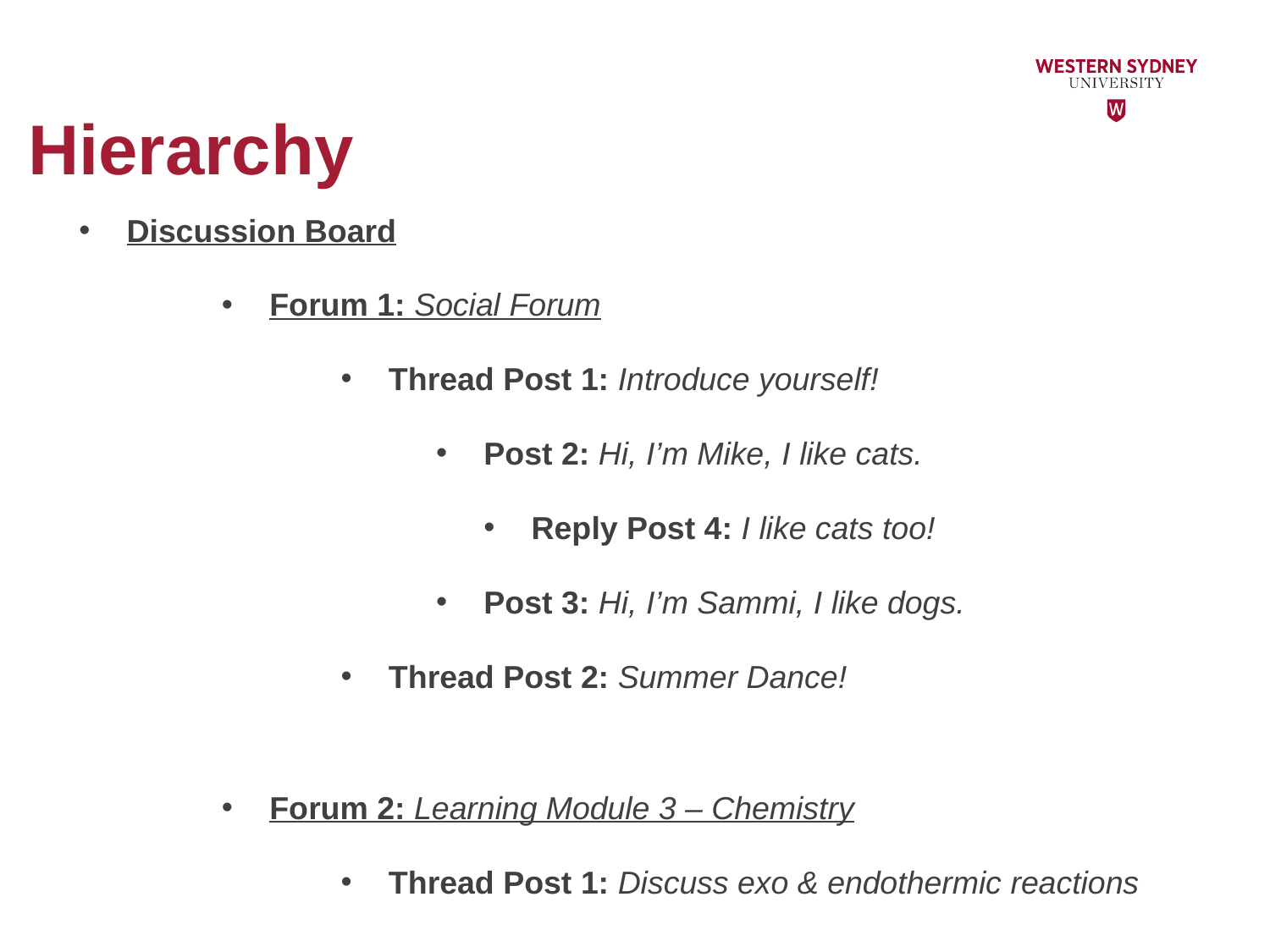

# Hierarchy
Discussion Board
Forum 1: Social Forum
Thread Post 1: Introduce yourself!
Post 2: Hi, I’m Mike, I like cats.
Reply Post 4: I like cats too!
Post 3: Hi, I’m Sammi, I like dogs.
Thread Post 2: Summer Dance!
Forum 2: Learning Module 3 – Chemistry
Thread Post 1: Discuss exo & endothermic reactions